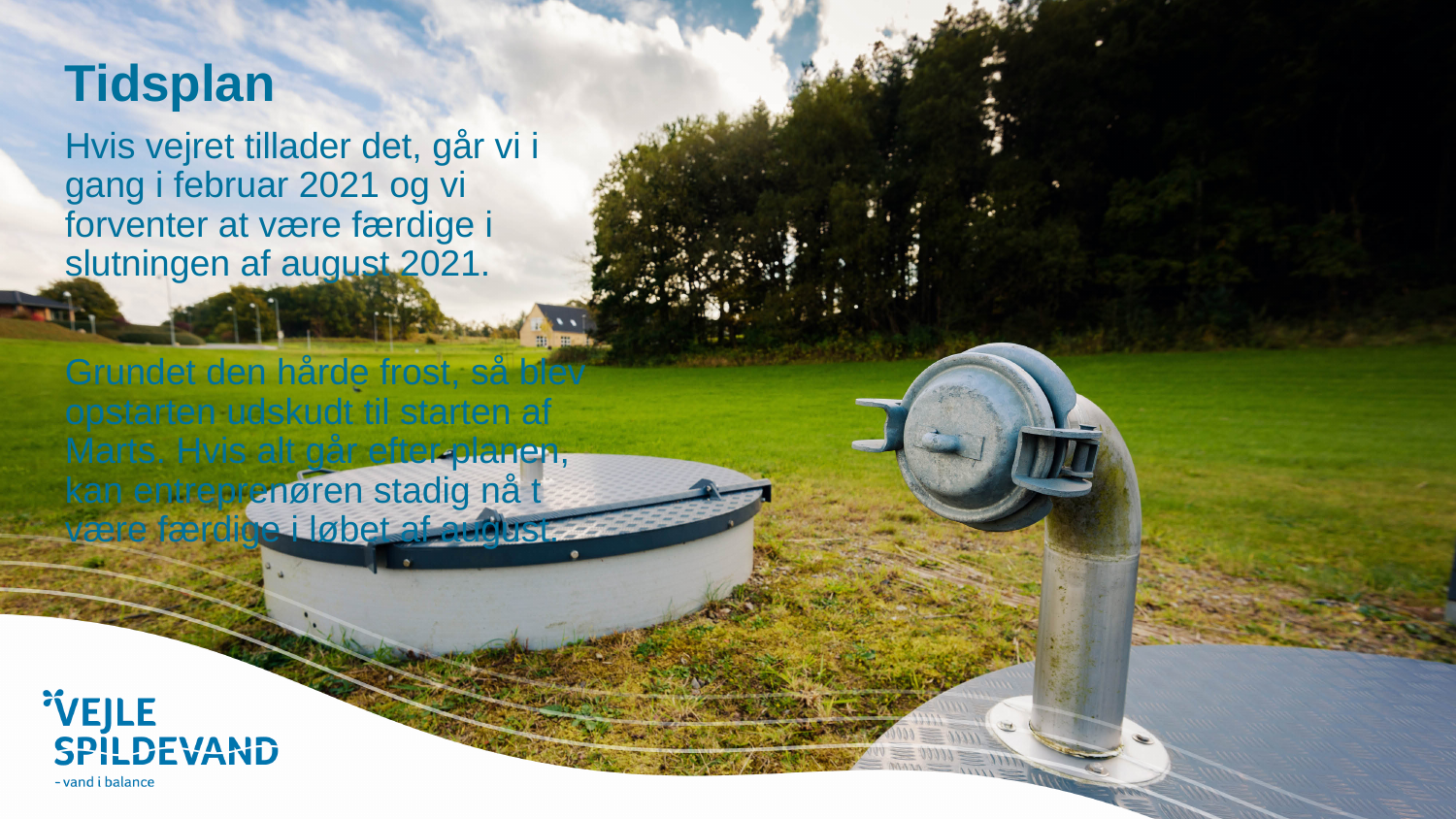

Tidsplan
Hvis vejret tillader det, går vi i gang i februar 2021 og vi forventer at være færdige i slutningen af august 2021.

Grundet den hårde frost, så blev opstarten udskudt til starten af Marts. Hvis alt går efter planen, kan entreprenøren stadig nå t være færdige i løbet af august.